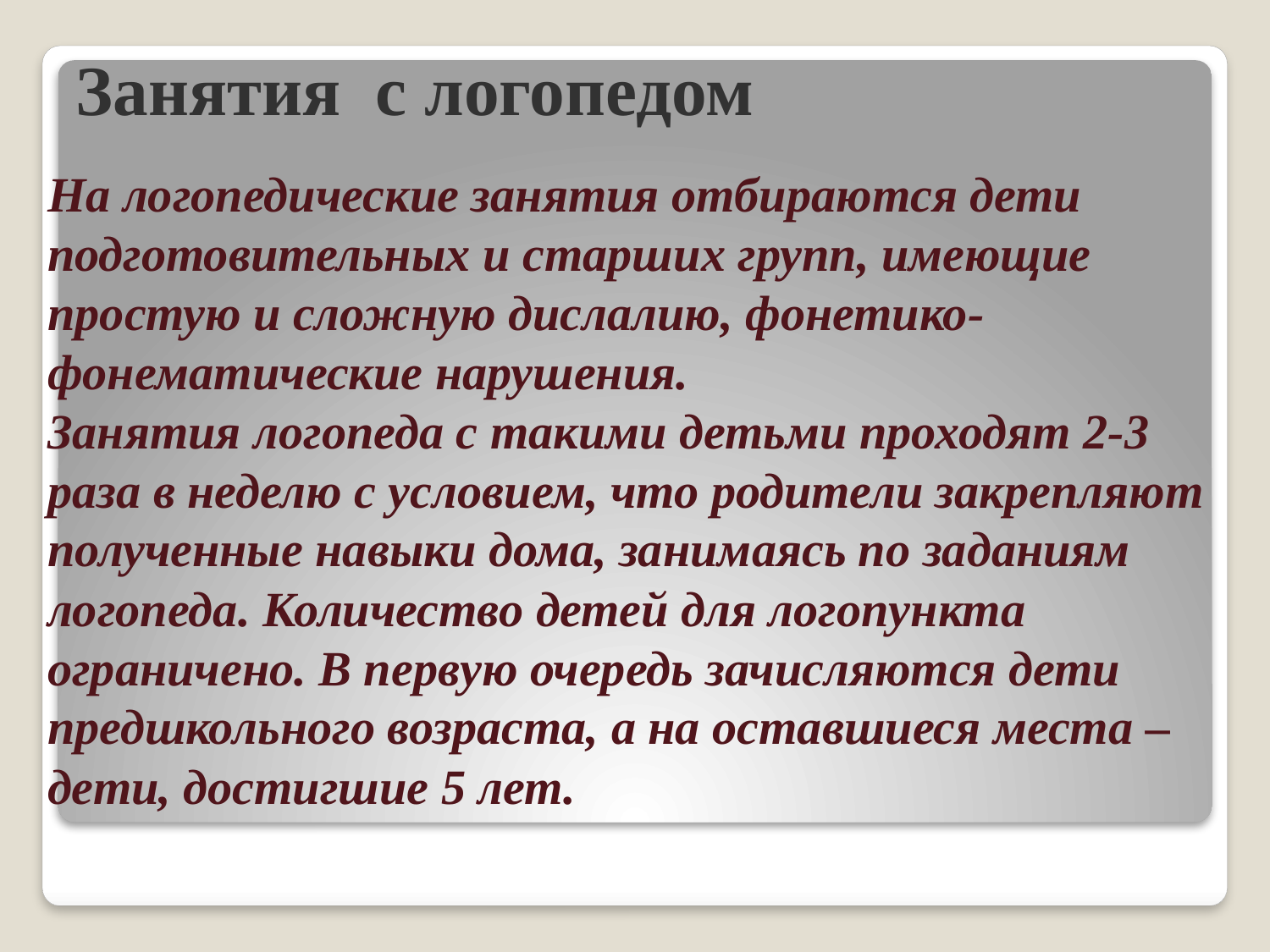

# Занятия  с логопедом
На логопедические занятия отбираются дети подготовительных и старших групп, имеющие простую и сложную дислалию, фонетико-фонематические нарушения.
Занятия логопеда с такими детьми проходят 2-3 раза в неделю с условием, что родители закрепляют полученные навыки дома, занимаясь по заданиям логопеда. Количество детей для логопункта ограничено. В первую очередь зачисляются дети предшкольного возраста, а на оставшиеся места – дети, достигшие 5 лет.